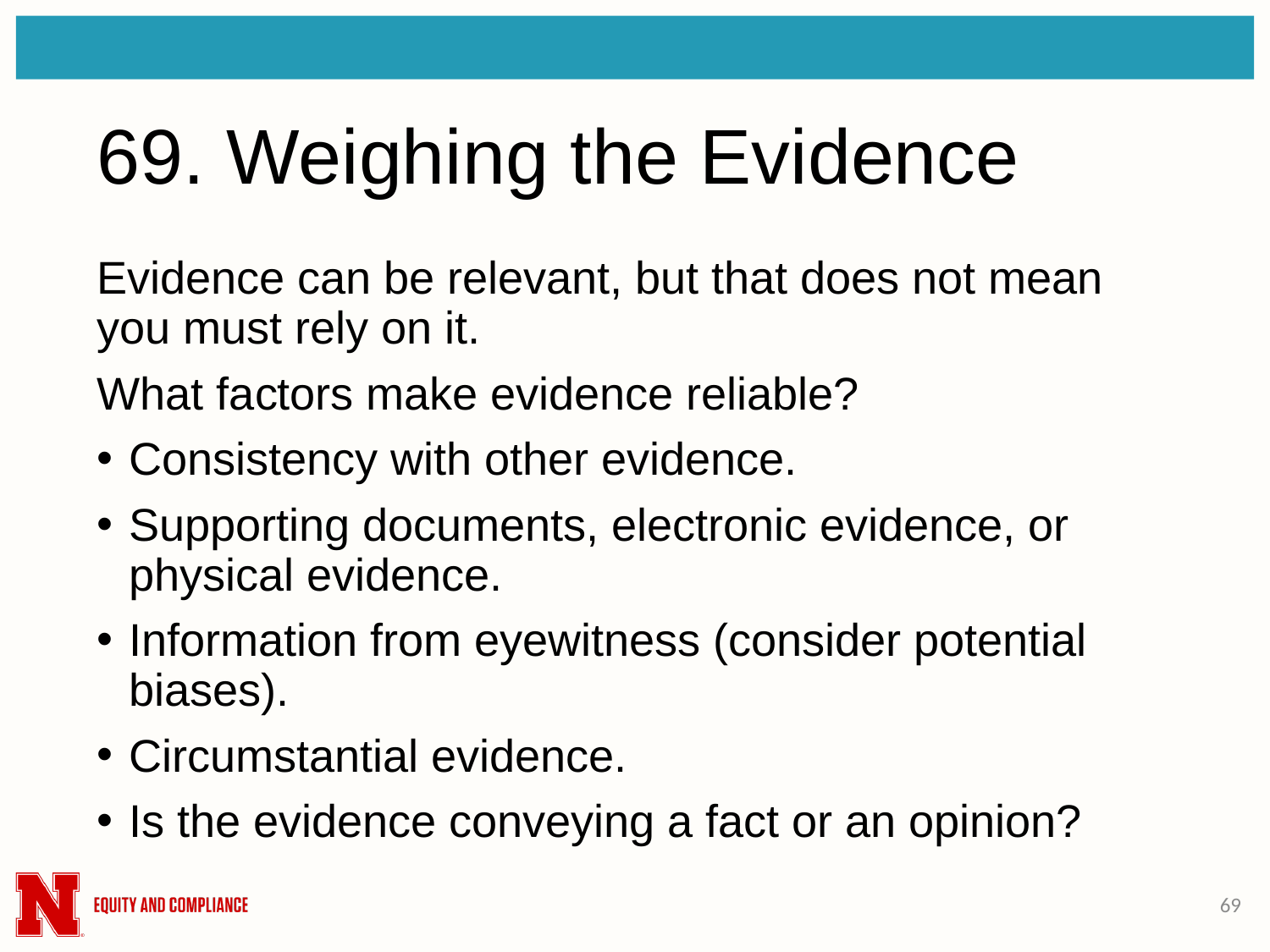

# 69. Weighing the Evidence
Evidence can be relevant, but that does not mean you must rely on it.
What factors make evidence reliable?
Consistency with other evidence.
Supporting documents, electronic evidence, or physical evidence.
Information from eyewitness (consider potential biases).
Circumstantial evidence.
Is the evidence conveying a fact or an opinion?
69